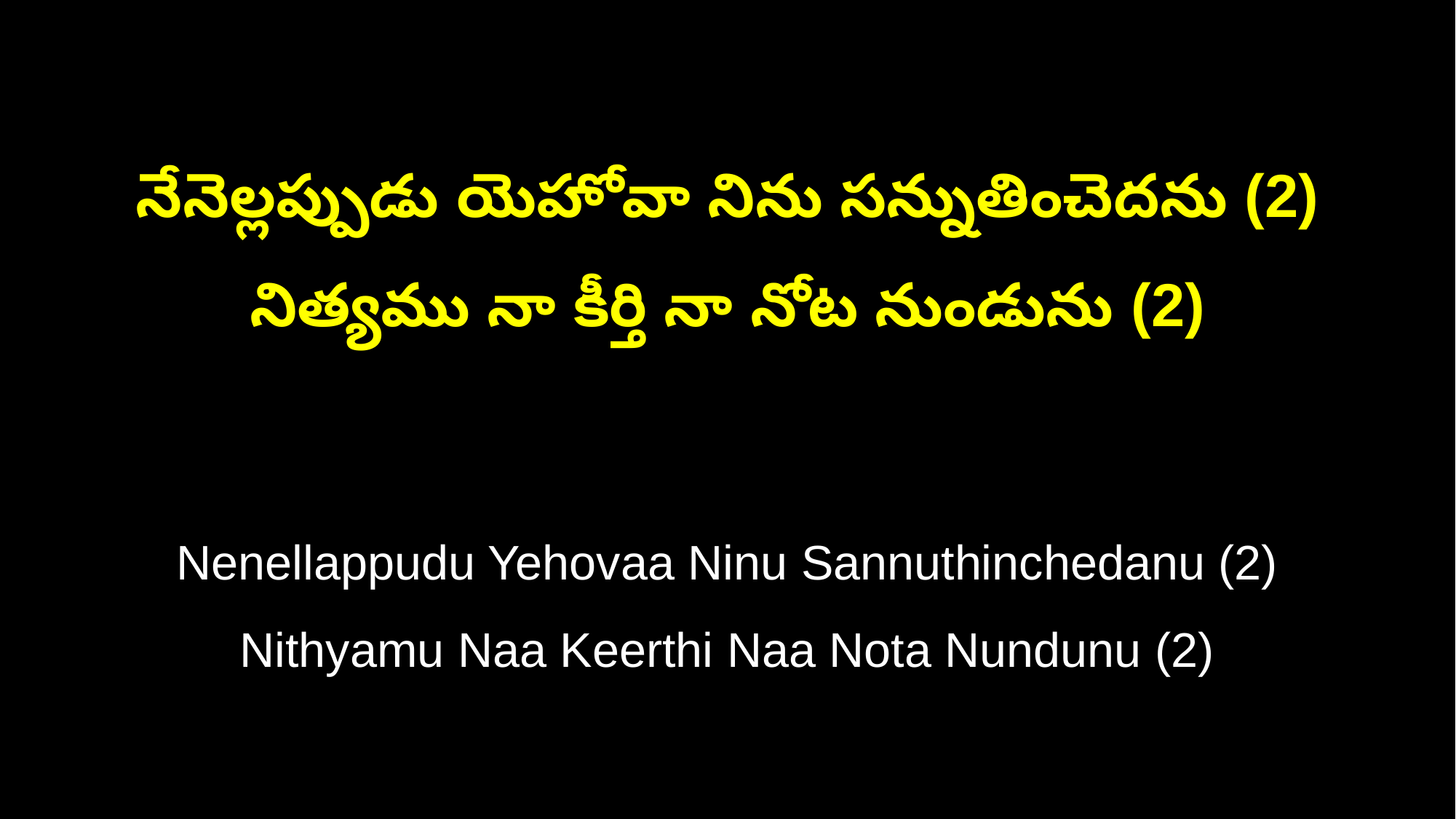

నేనెల్లప్పుడు యెహోవా నిను సన్నుతించెదను (2)
నిత్యము నా కీర్తి నా నోట నుండును (2)
Nenellappudu Yehovaa Ninu Sannuthinchedanu (2)
Nithyamu Naa Keerthi Naa Nota Nundunu (2)